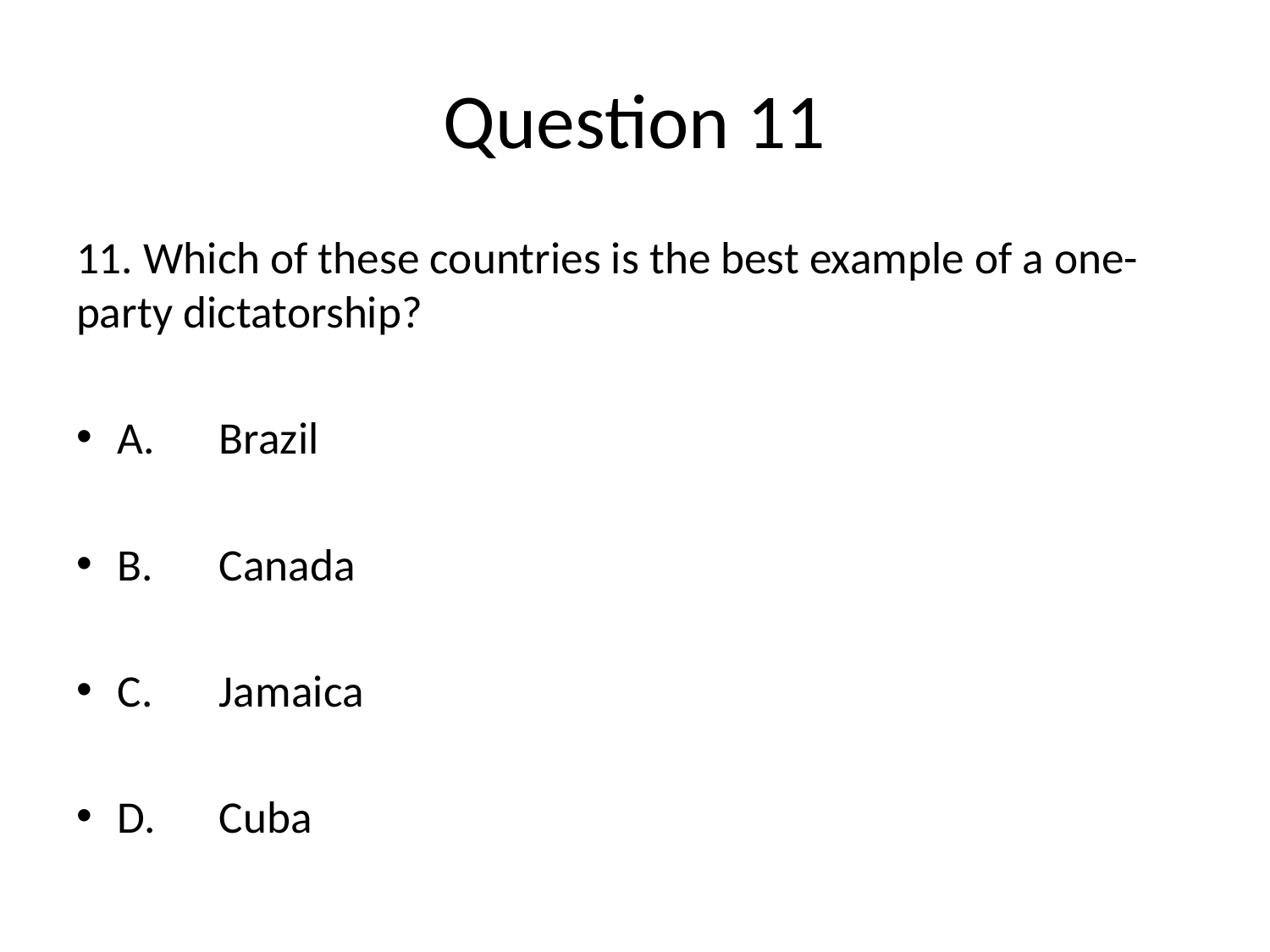

# Question 11
11. Which of these countries is the best example of a one-party dictatorship?

A.	Brazil

B.	Canada

C.	Jamaica

D.	Cuba